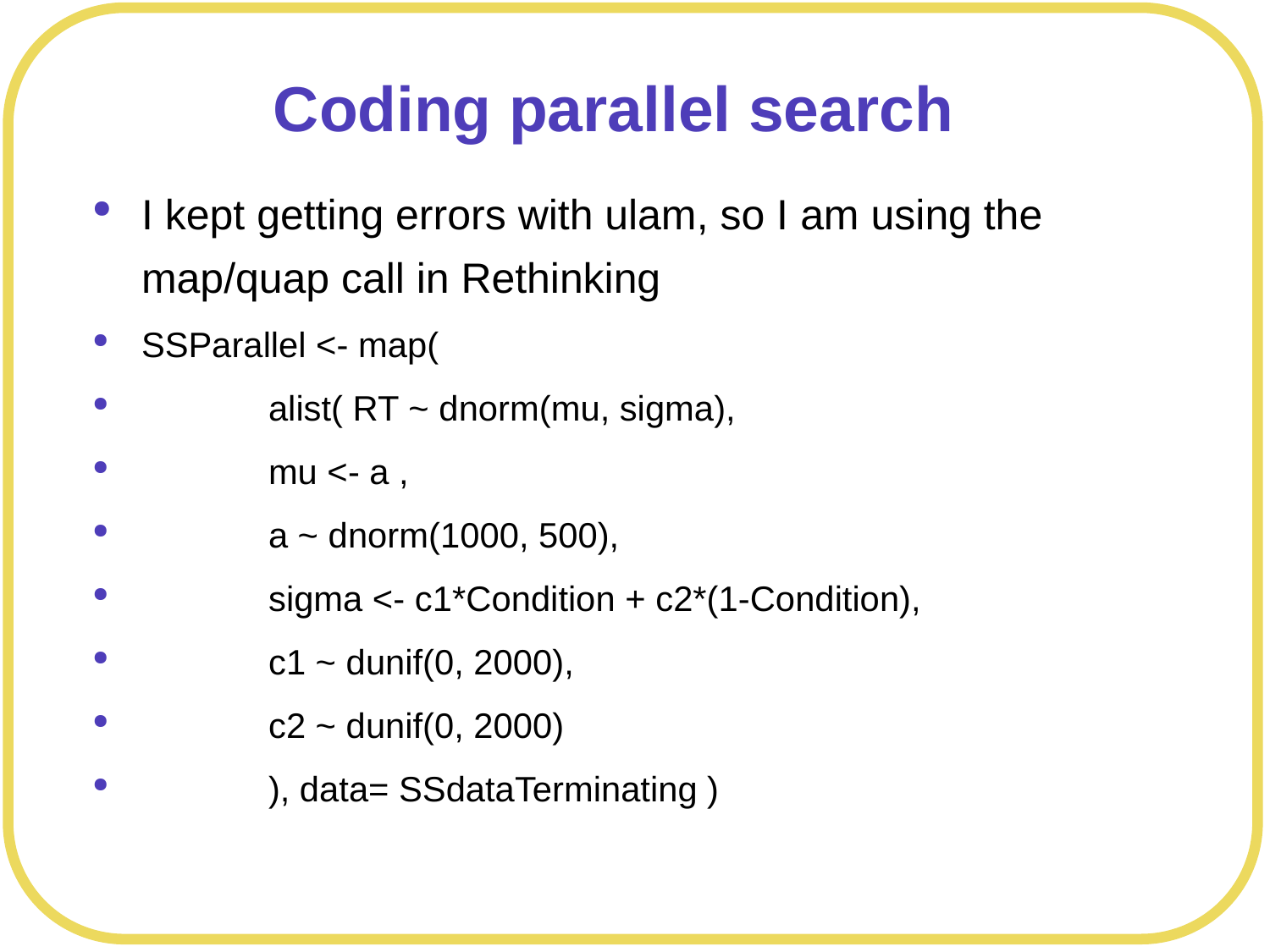

# Coding parallel search
I kept getting errors with ulam, so I am using the map/quap call in Rethinking
SSParallel <- map(
	alist( RT ~ dnorm(mu, sigma),
	mu <- a ,
	a ~ dnorm(1000, 500),
	sigma <- c1*Condition + c2*(1-Condition),
	c1 ~ dunif(0, 2000),
	c2 ~ dunif(0, 2000)
	), data= SSdataTerminating )